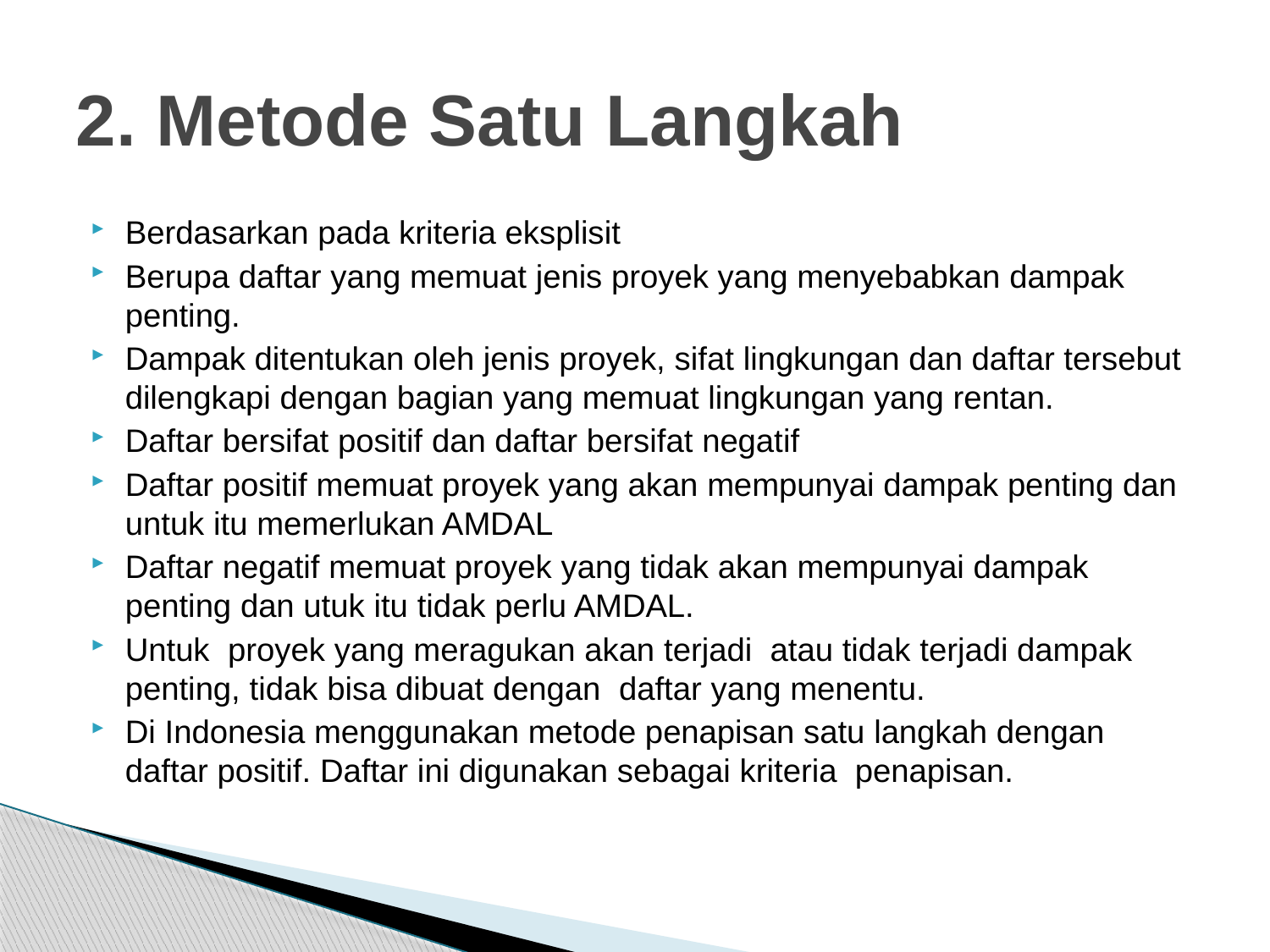

# 2. Metode Satu Langkah
Berdasarkan pada kriteria eksplisit
Berupa daftar yang memuat jenis proyek yang menyebabkan dampak penting.
Dampak ditentukan oleh jenis proyek, sifat lingkungan dan daftar tersebut dilengkapi dengan bagian yang memuat lingkungan yang rentan.
Daftar bersifat positif dan daftar bersifat negatif
Daftar positif memuat proyek yang akan mempunyai dampak penting dan untuk itu memerlukan AMDAL
Daftar negatif memuat proyek yang tidak akan mempunyai dampak penting dan utuk itu tidak perlu AMDAL.
Untuk  proyek yang meragukan akan terjadi  atau tidak terjadi dampak penting, tidak bisa dibuat dengan  daftar yang menentu.
Di Indonesia menggunakan metode penapisan satu langkah dengan daftar positif. Daftar ini digunakan sebagai kriteria  penapisan.